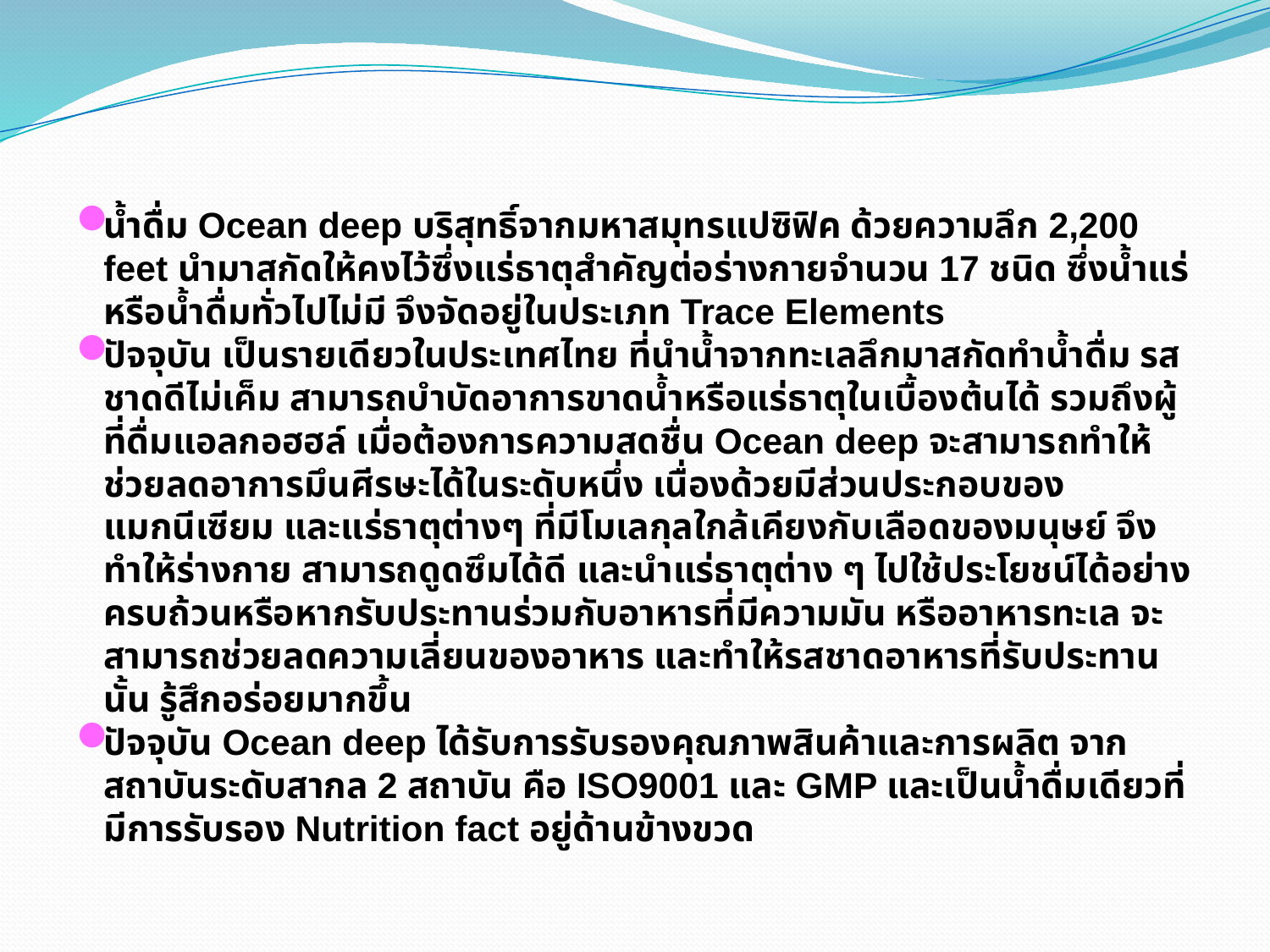

#
น้ำดื่ม Ocean deep บริสุทธิ์จากมหาสมุทรแปซิฟิค ด้วยความลึก 2,200 feet นำมาสกัดให้คงไว้ซึ่งแร่ธาตุสำคัญต่อร่างกายจำนวน 17 ชนิด ซึ่งน้ำแร่ หรือน้ำดื่มทั่วไปไม่มี จึงจัดอยู่ในประเภท Trace Elements
ปัจจุบัน เป็นรายเดียวในประเทศไทย ที่นำน้ำจากทะเลลึกมาสกัดทำน้ำดื่ม รสชาดดีไม่เค็ม สามารถบำบัดอาการขาดน้ำหรือแร่ธาตุในเบื้องต้นได้ รวมถึงผู้ที่ดื่มแอลกอฮฮล์ เมื่อต้องการความสดชื่น Ocean deep จะสามารถทำให้ช่วยลดอาการมึนศีรษะได้ในระดับหนึ่ง เนื่องด้วยมีส่วนประกอบของแมกนีเซียม และแร่ธาตุต่างๆ ที่มีโมเลกุลใกล้เคียงกับเลือดของมนุษย์ จึงทำให้ร่างกาย สามารถดูดซึมได้ดี และนำแร่ธาตุต่าง ๆ ไปใช้ประโยชน์ได้อย่างครบถ้วนหรือหากรับประทานร่วมกับอาหารที่มีความมัน หรืออาหารทะเล จะสามารถช่วยลดความเลี่ยนของอาหาร และทำให้รสชาดอาหารที่รับประทานนั้น รู้สึกอร่อยมากขึ้น
ปัจจุบัน Ocean deep ได้รับการรับรองคุณภาพสินค้าและการผลิต จากสถาบันระดับสากล 2 สถาบัน คือ ISO9001 และ GMP และเป็นน้ำดื่มเดียวที่มีการรับรอง Nutrition fact อยู่ด้านข้างขวด